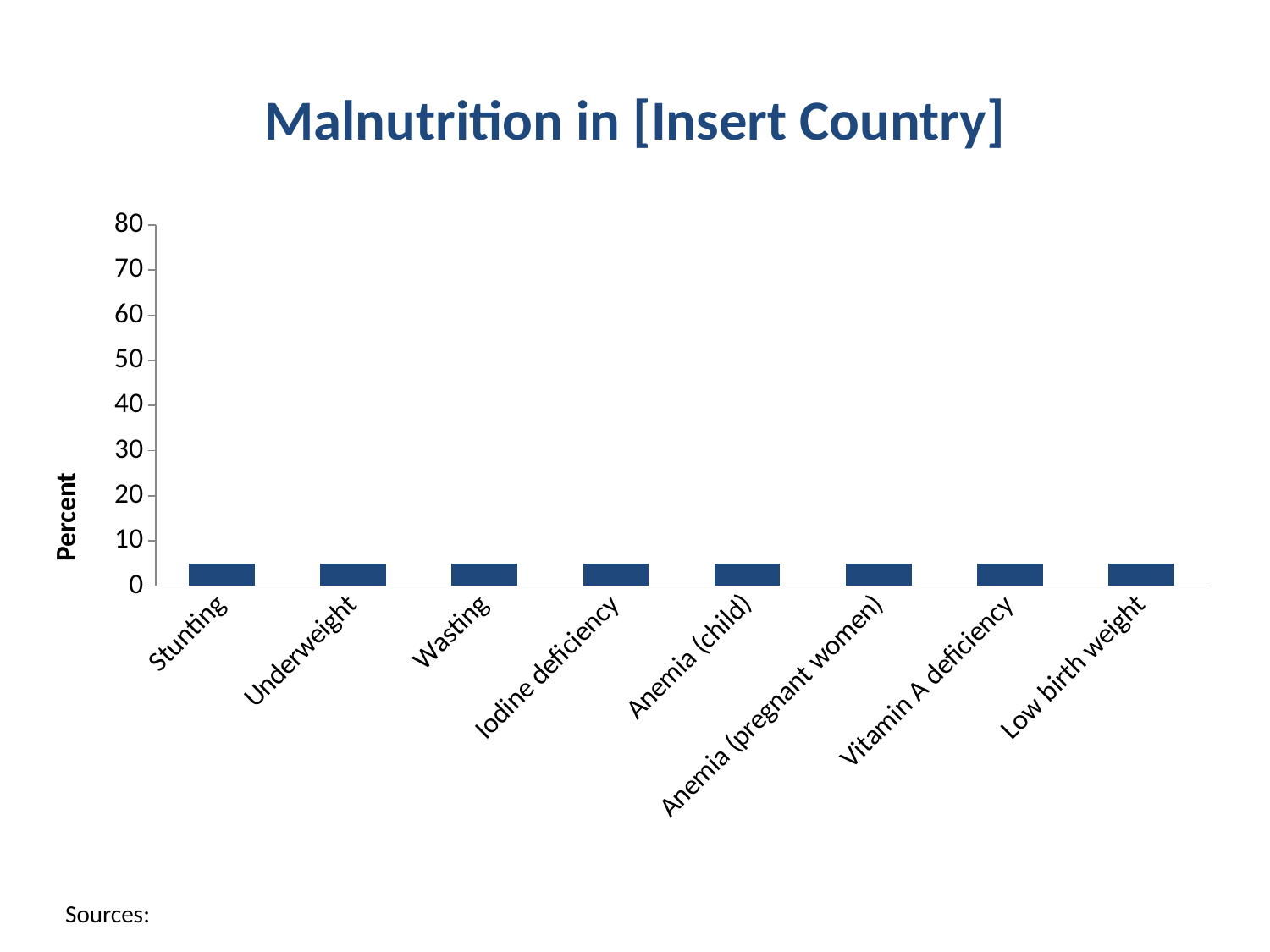

# Malnutrition in [Insert Country]

### Chart

| Category | Number of upazilas |
|---|---|
| Stunting | 5.0 |
| Underweight | 5.0 |
| Wasting | 5.0 |
| Iodine deficiency | 5.0 |
| Anemia (child) | 5.0 |
| Anemia (pregnant women) | 5.0 |
| Vitamin A deficiency | 5.0 |
| Low birth weight | 5.0 |
Sources: